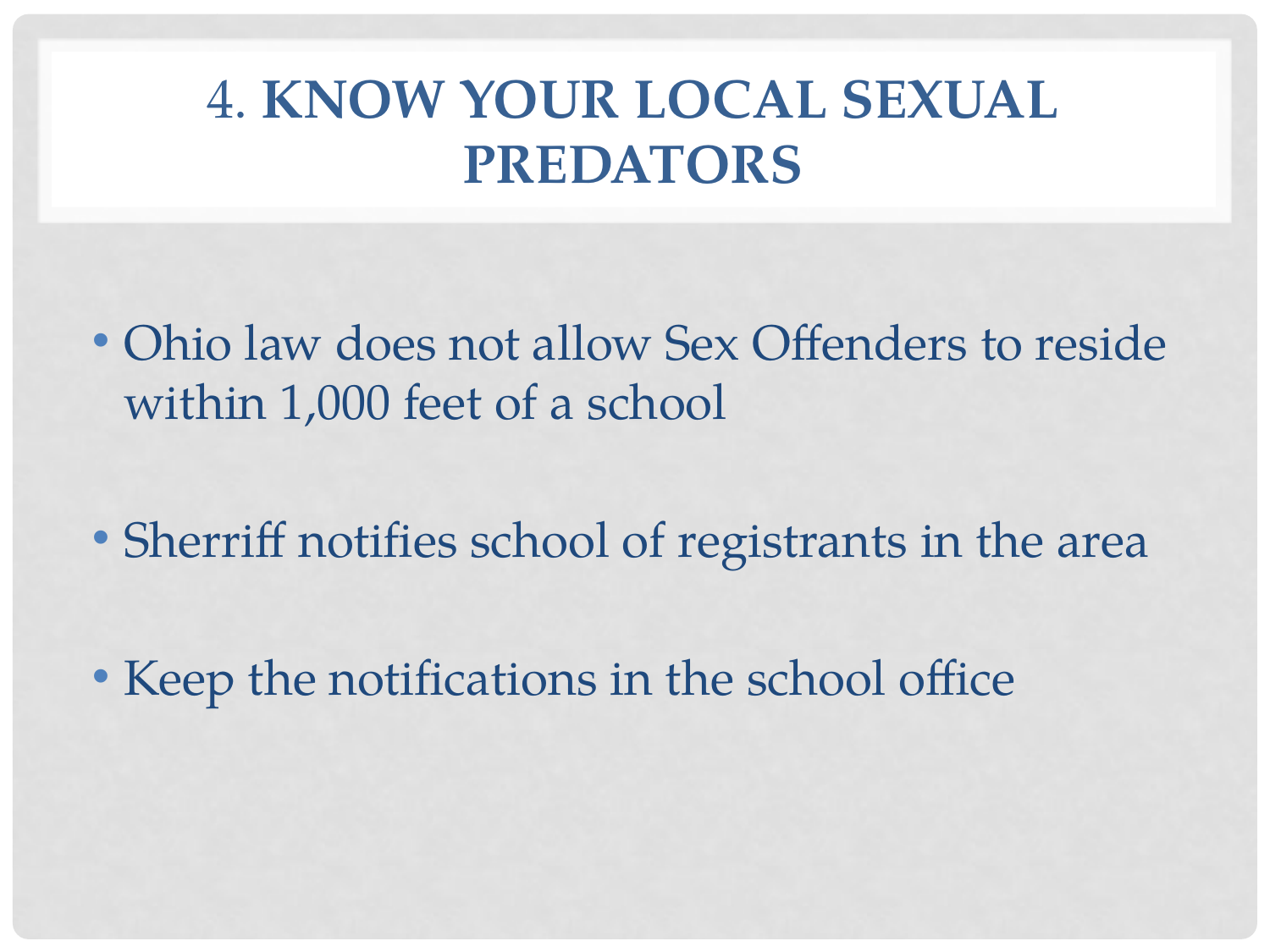

# 4. Know your local sexual predators

Ohio law does not allow Sex Offenders to reside within 1,000 feet of a school

Sherriff notifies school of registrants in the area

Keep the notifications in the school office